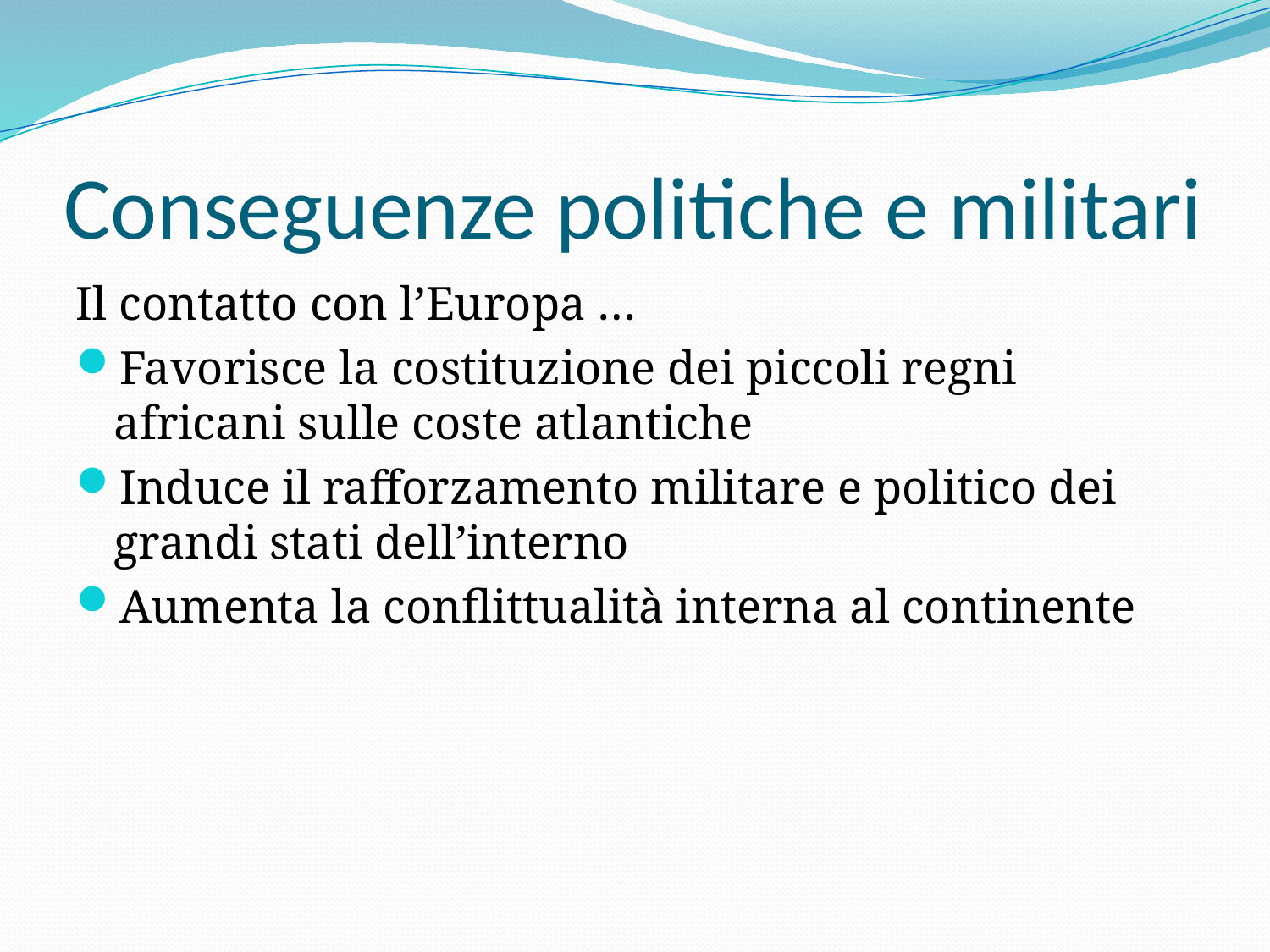

# Conseguenze politiche e militari
Il contatto con l’Europa …
Favorisce la costituzione dei piccoli regni africani sulle coste atlantiche
Induce il rafforzamento militare e politico dei grandi stati dell’interno
Aumenta la conflittualità interna al continente